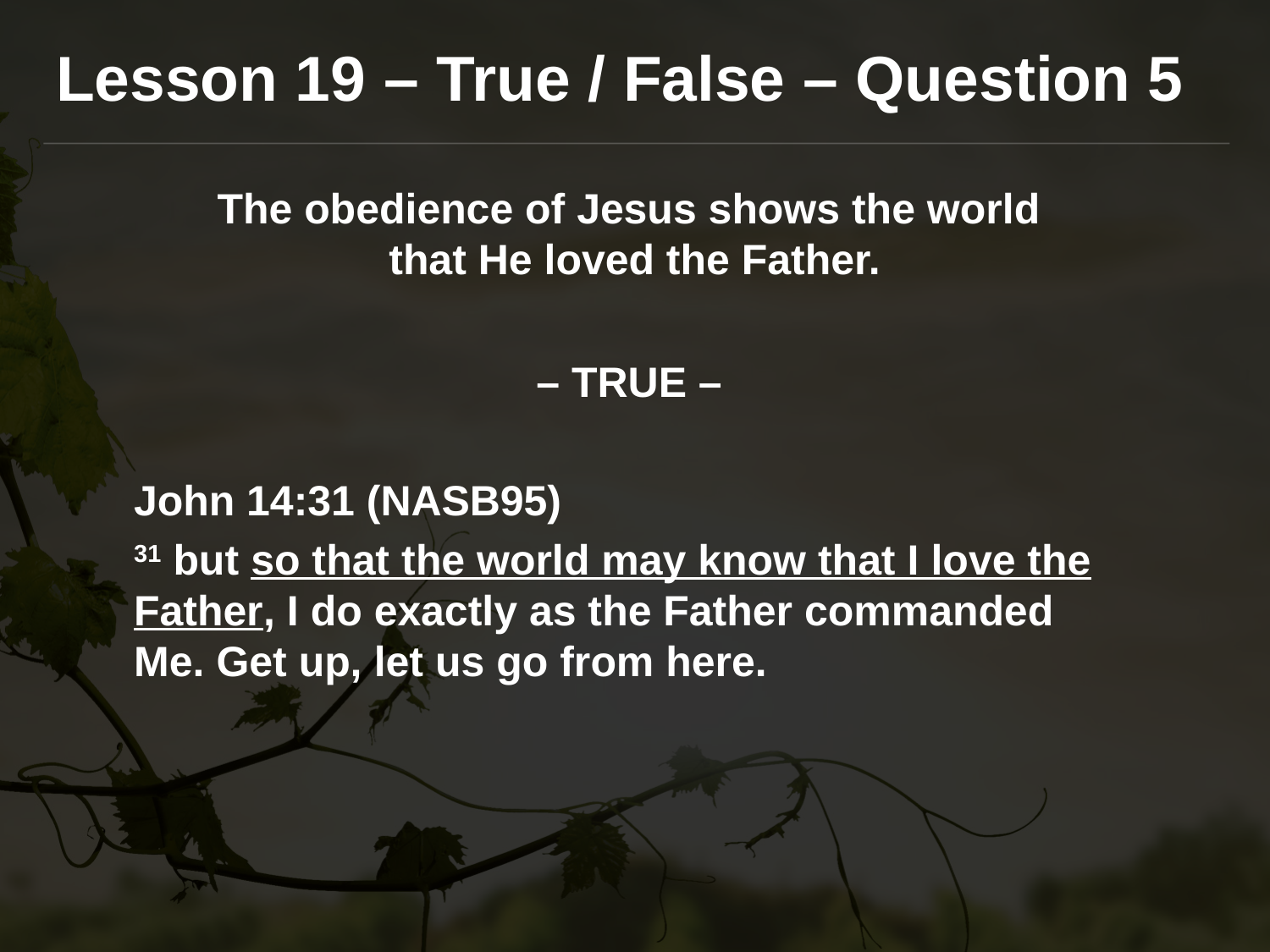

Lesson 19 – True / False – Question 5
The obedience of Jesus shows the world
that He loved the Father.
– TRUE –

John 14:31 (NASB95)
31 but so that the world may know that I love the Father, I do exactly as the Father commanded Me. Get up, let us go from here.